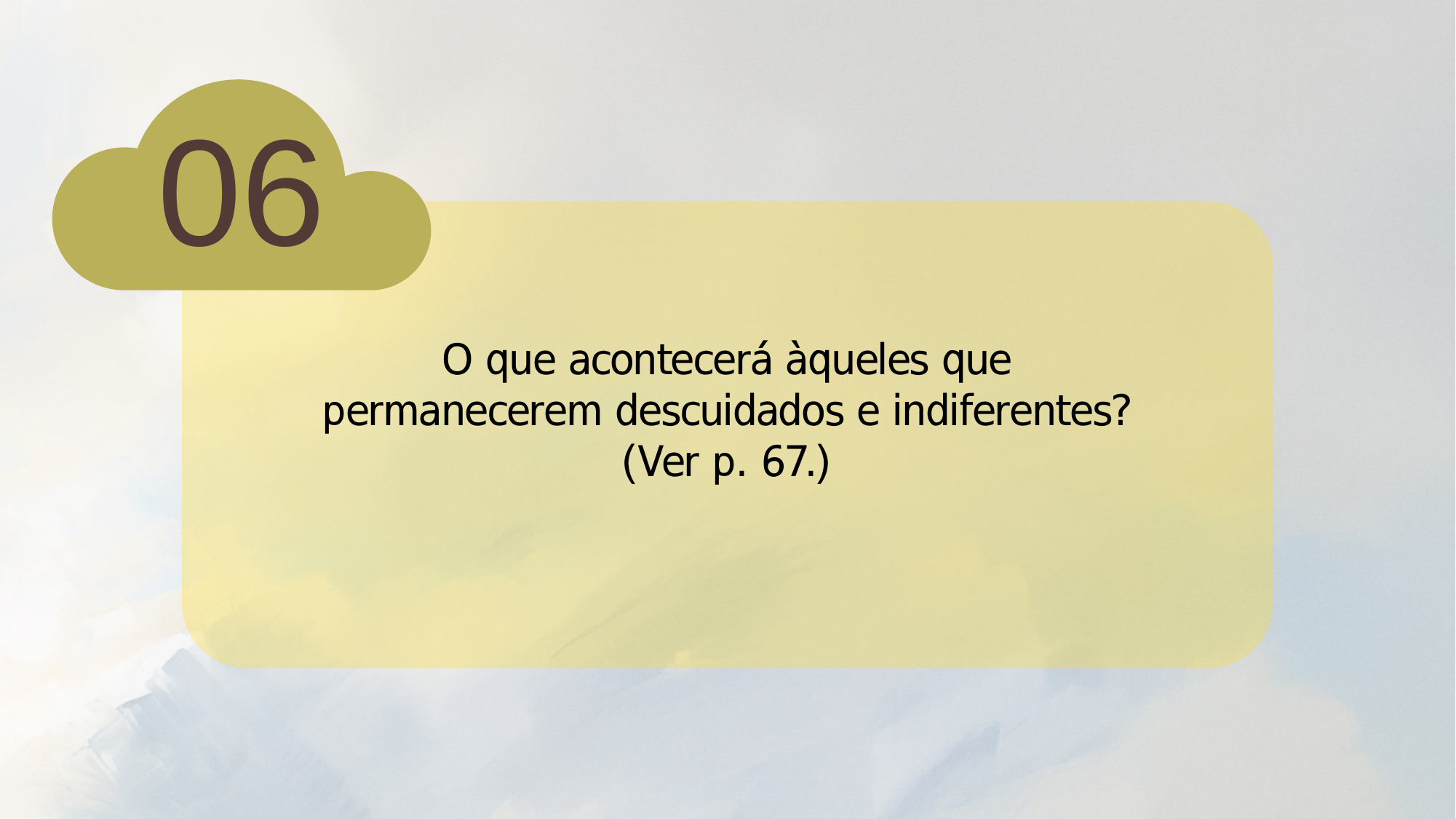

06

O que acontecerá àqueles que permanecerem descuidados e indiferentes? (Ver p. 67.)